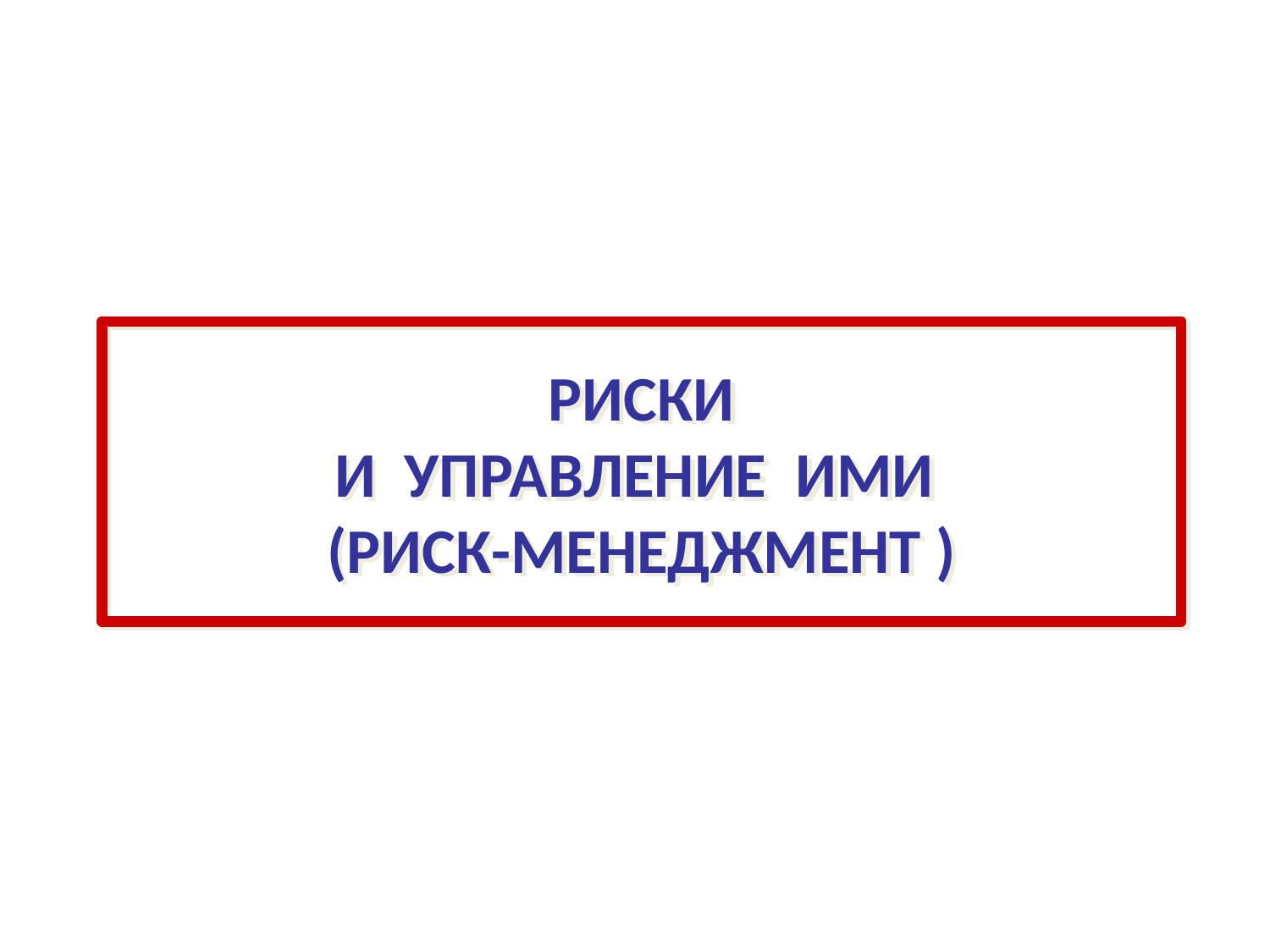

# РИСКИ И  УПРАВЛЕНИЕ  ИМИ (РИСК-МЕНЕДЖМЕНТ )